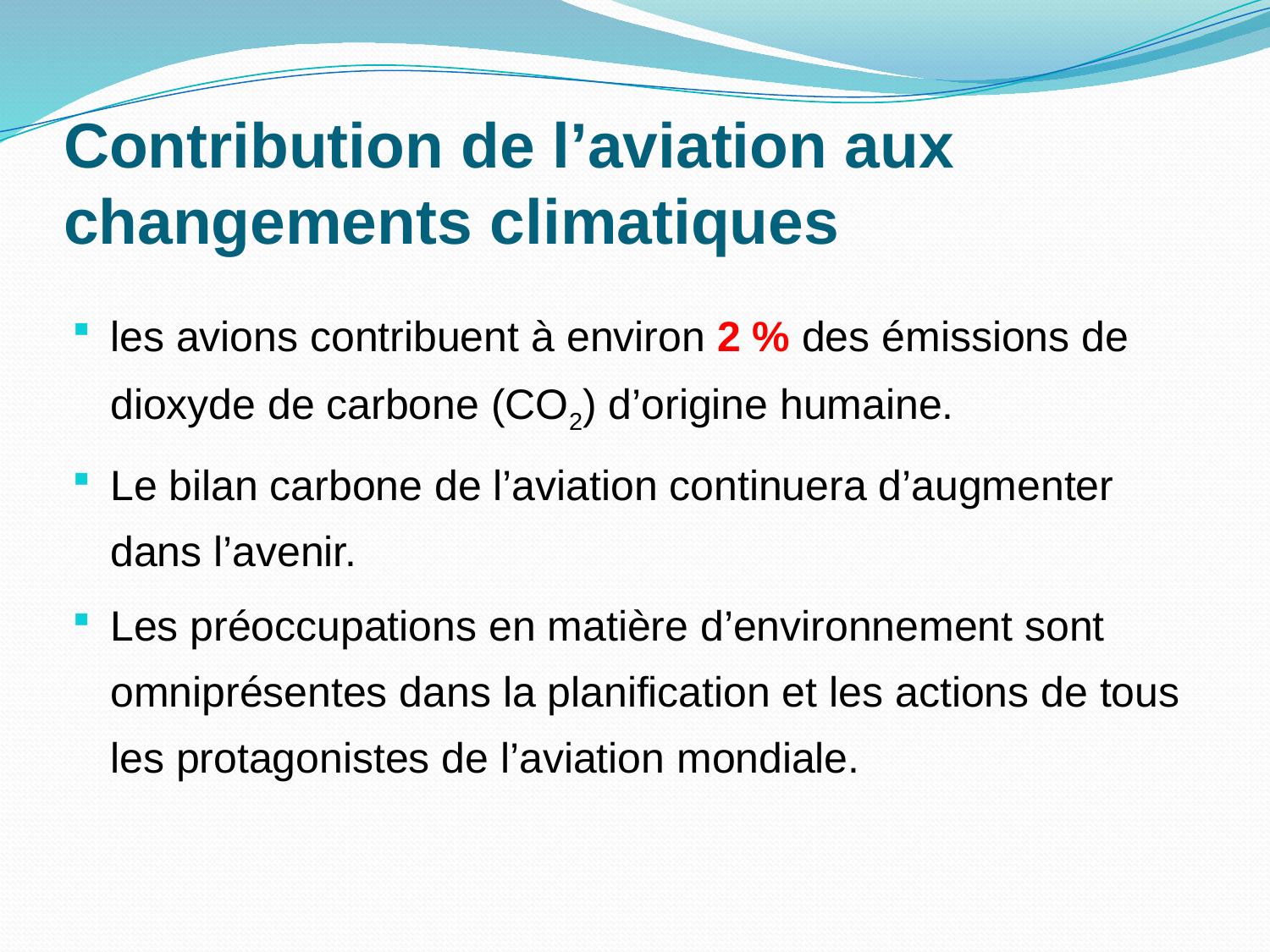

# Contribution de l’aviation aux changements climatiques
les avions contribuent à environ 2 % des émissions de dioxyde de carbone (CO2) d’origine humaine.
Le bilan carbone de l’aviation continuera d’augmenter dans l’avenir.
Les préoccupations en matière d’environnement sont omniprésentes dans la planification et les actions de tous les protagonistes de l’aviation mondiale.